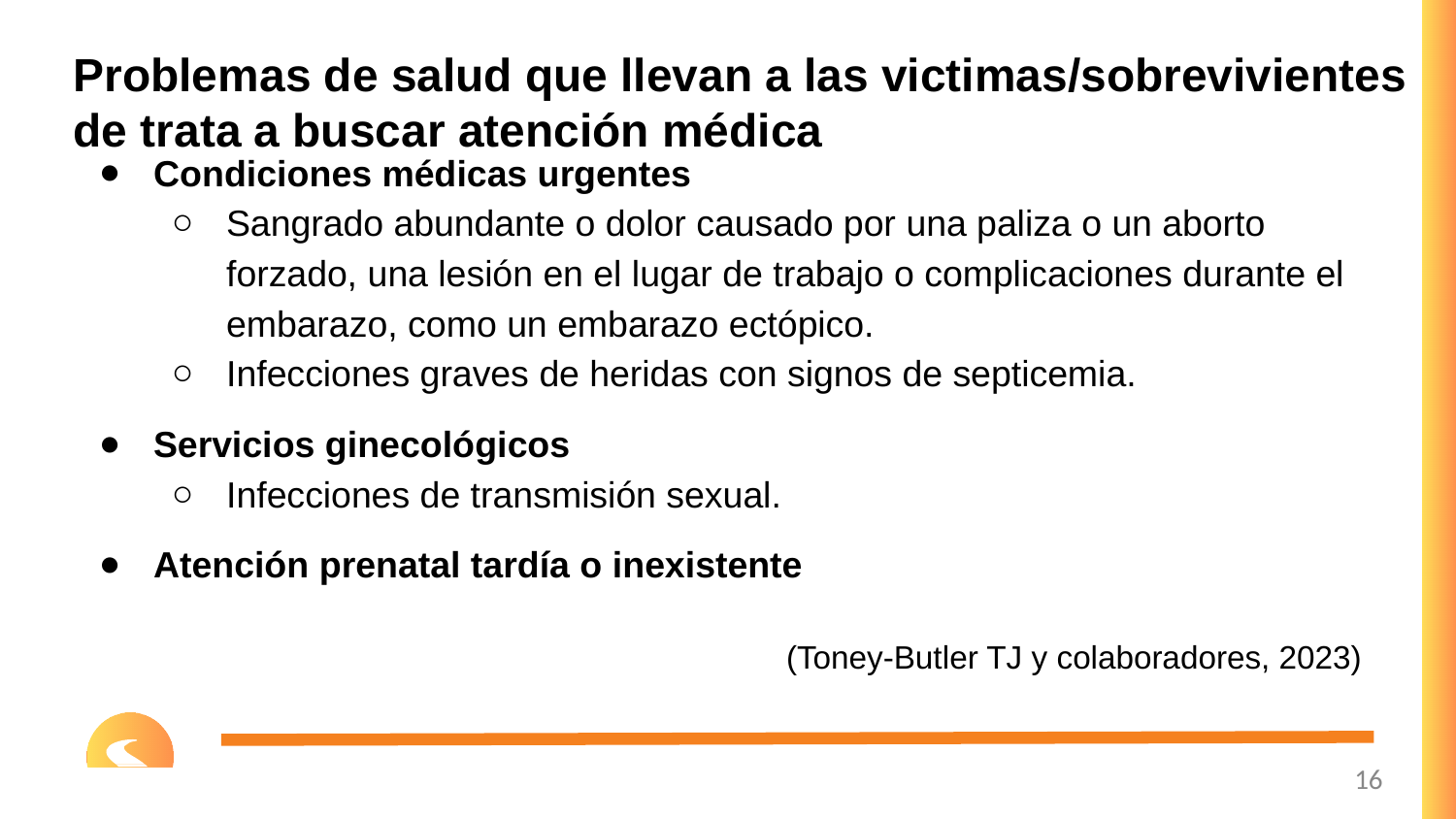

# Problemas de salud que llevan a las victimas/sobrevivientes de trata a buscar atención médica
Condiciones médicas urgentes
Sangrado abundante o dolor causado por una paliza o un aborto forzado, una lesión en el lugar de trabajo o complicaciones durante el embarazo, como un embarazo ectópico.
Infecciones graves de heridas con signos de septicemia.
Servicios ginecológicos
Infecciones de transmisión sexual.
Atención prenatal tardía o inexistente

(Toney-Butler TJ y colaboradores, 2023)
16